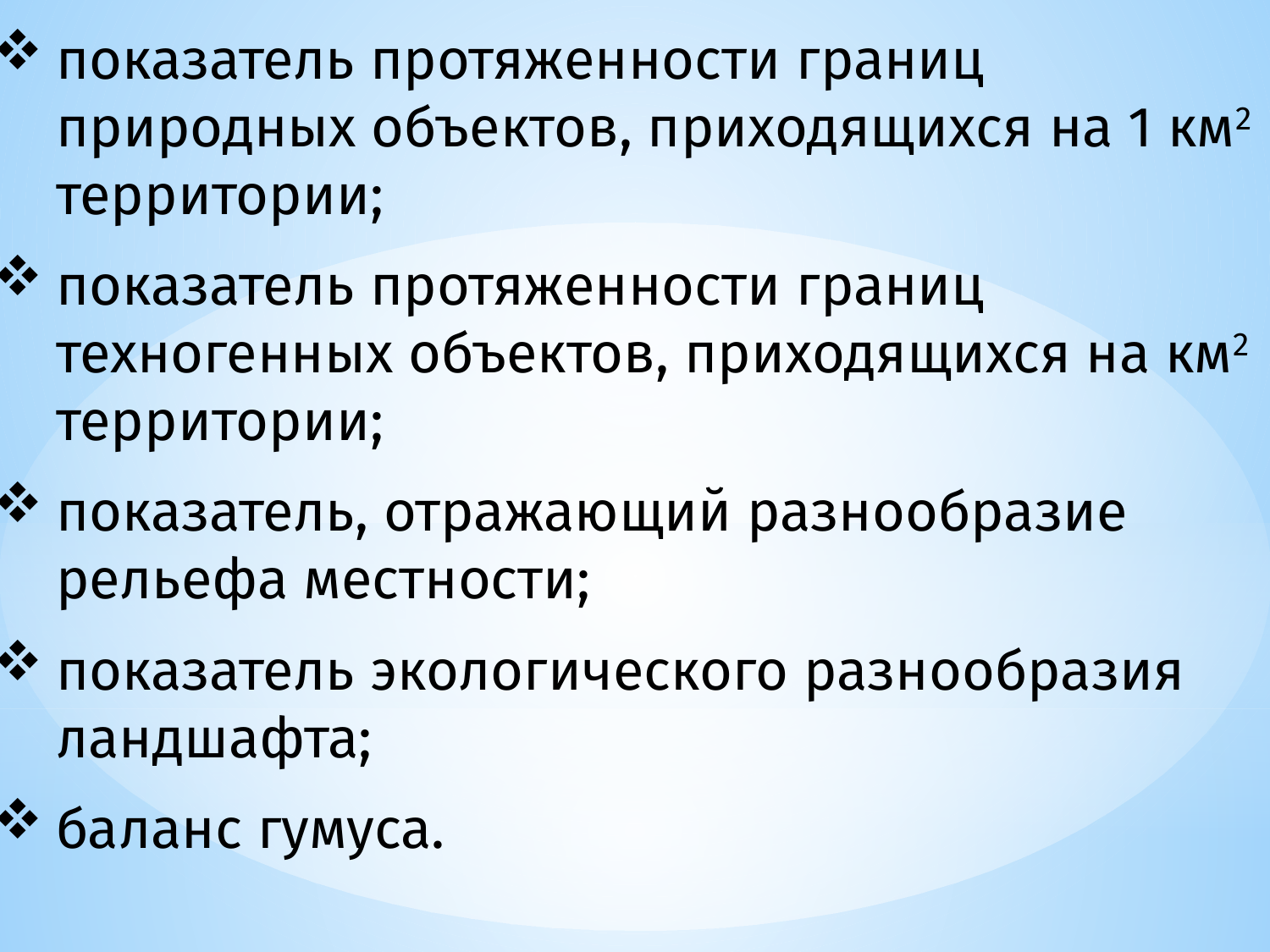

показатель протяженности границ природных объектов, приходящихся на 1 км2 территории;

показатель протяженности границ техногенных объектов, приходящихся на км2 территории;

показатель, отражающий разнообразие рельефа местности;

показатель экологического разнообразия ландшафта;

баланс гумуса.